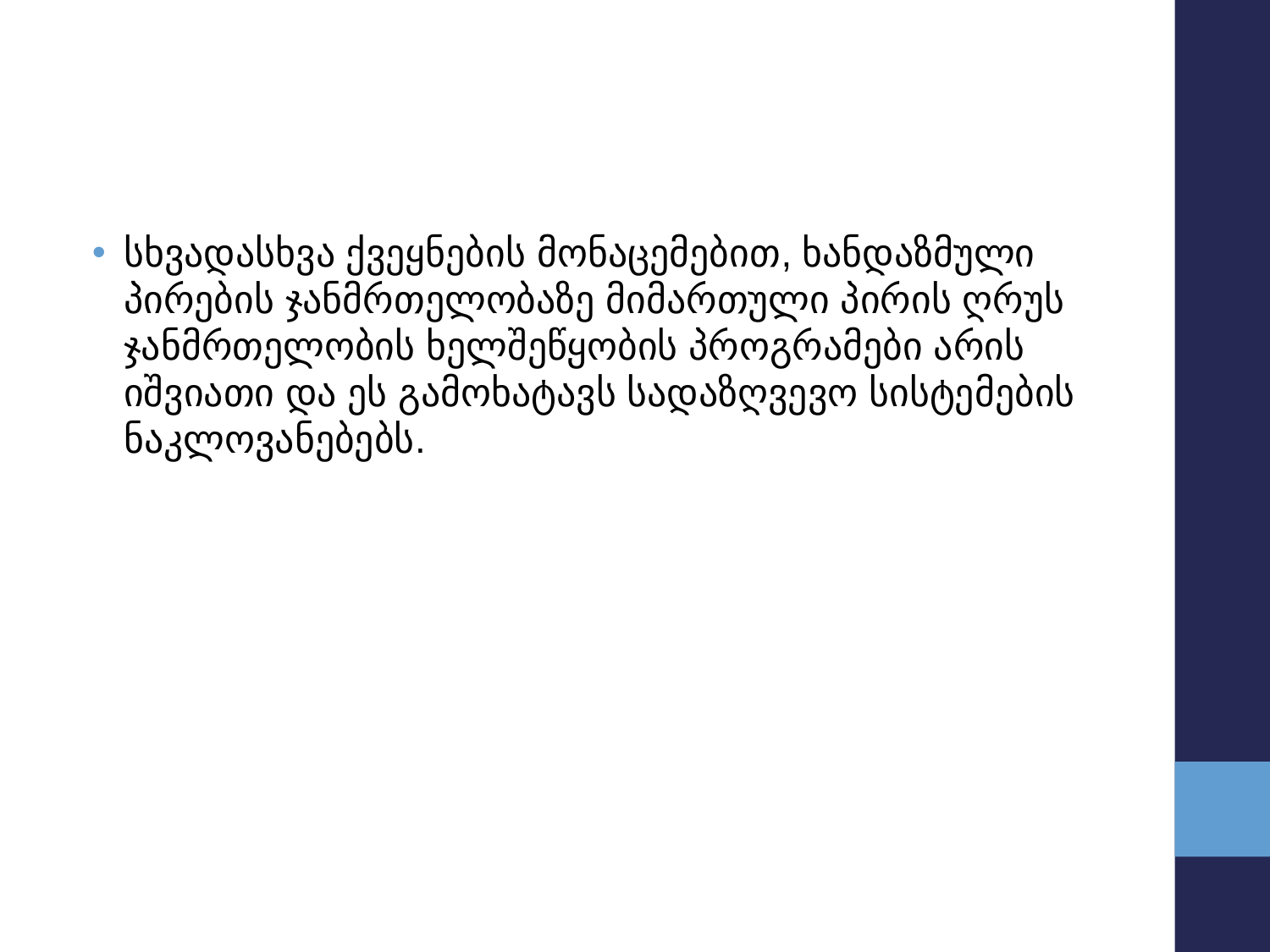

#
სხვადასხვა ქვეყნების მონაცემებით, ხანდაზმული პირების ჯანმრთელობაზე მიმართული პირის ღრუს ჯანმრთელობის ხელშეწყობის პროგრამები არის იშვიათი და ეს გამოხატავს სადაზღვევო სისტემების ნაკლოვანებებს.